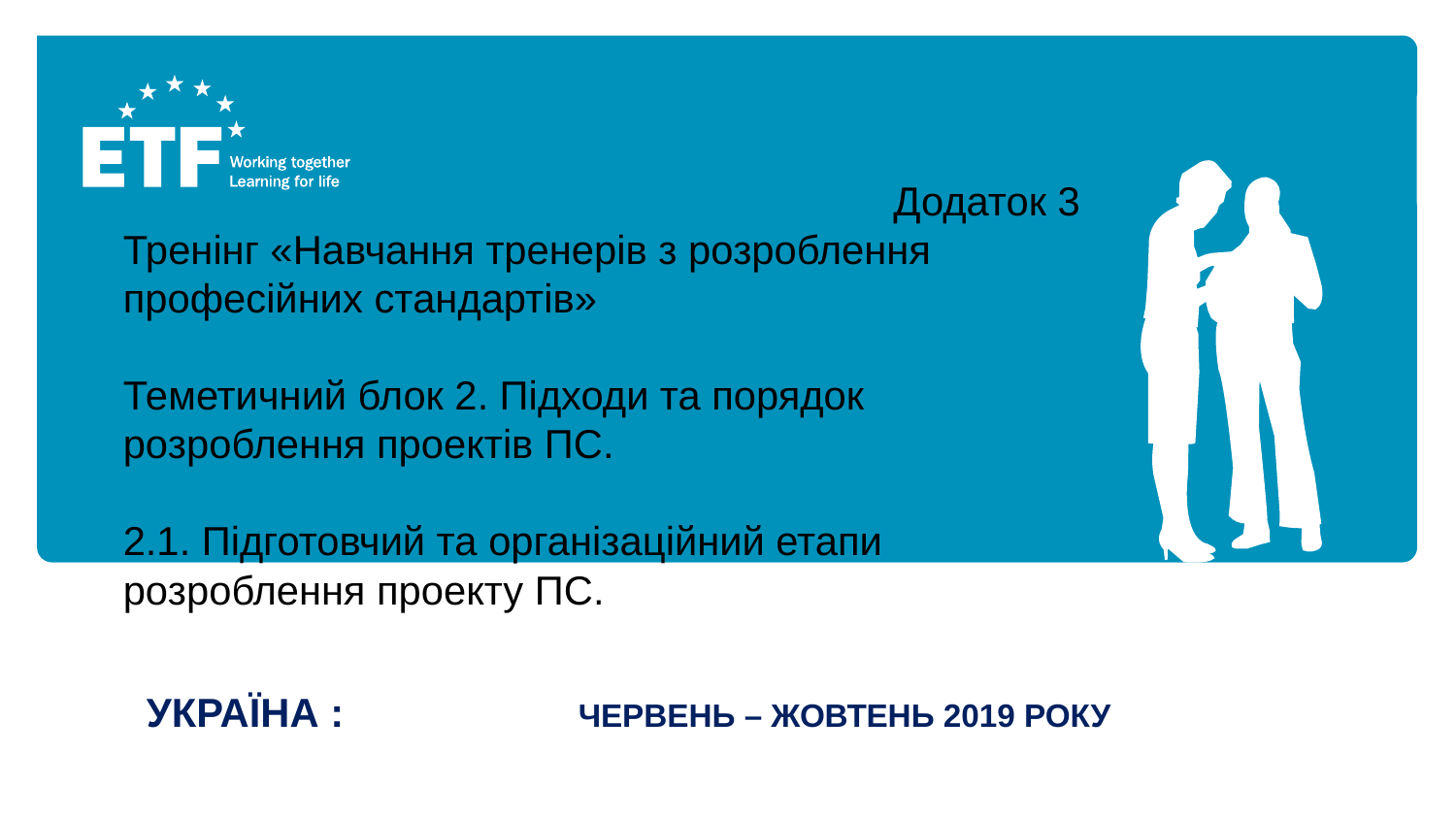

Додаток 3
Тренінг «Навчання тренерів з розроблення професійних стандартів»

Теметичний блок 2. Підходи та порядок розроблення проектів ПС.

2.1. Підготовчий та організаційний етапи розроблення проекту ПС.
#

Україна :                     червень – Жовтень 2019 року